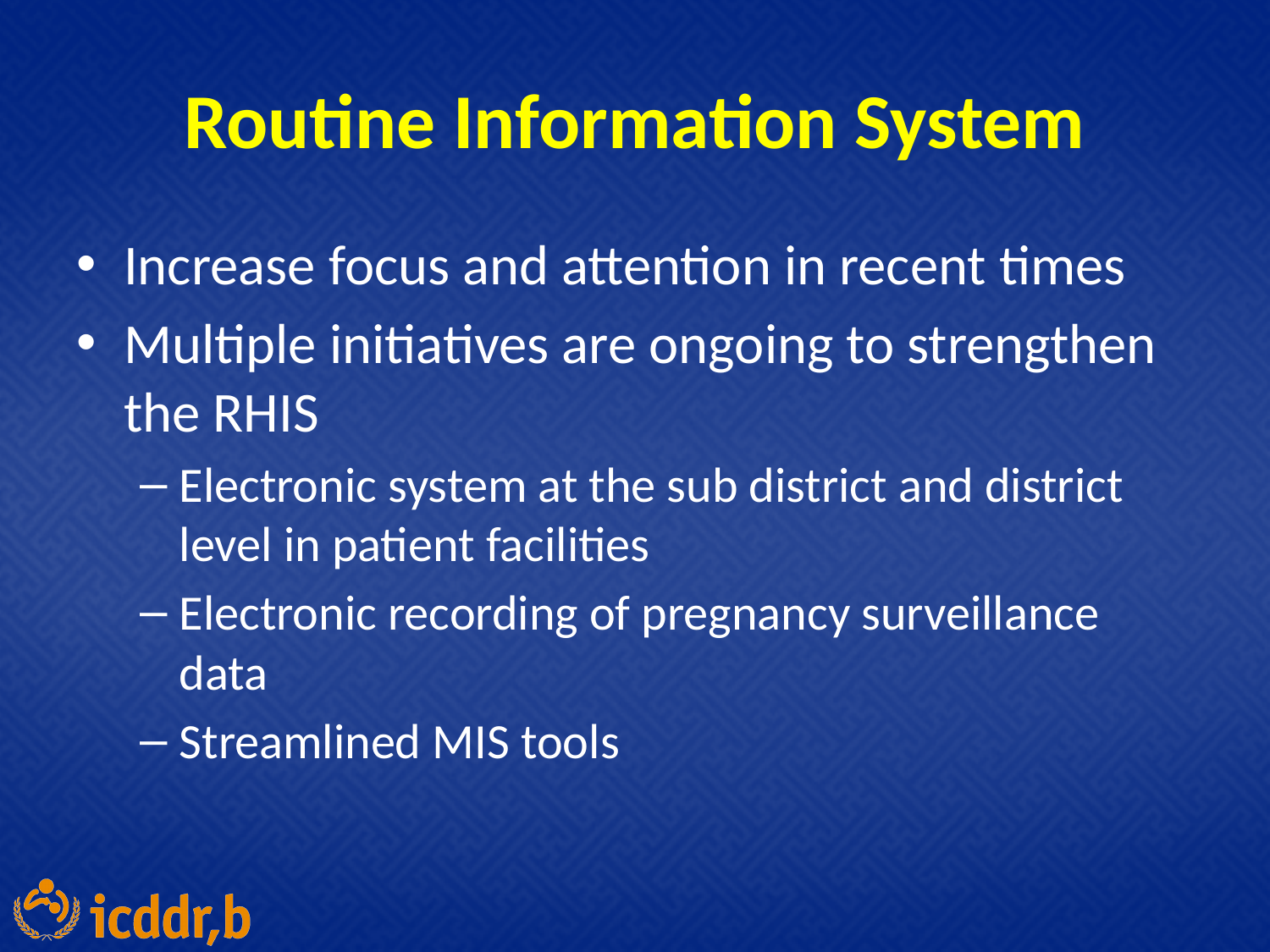

# Routine Information System
Increase focus and attention in recent times
Multiple initiatives are ongoing to strengthen the RHIS
Electronic system at the sub district and district level in patient facilities
Electronic recording of pregnancy surveillance data
Streamlined MIS tools